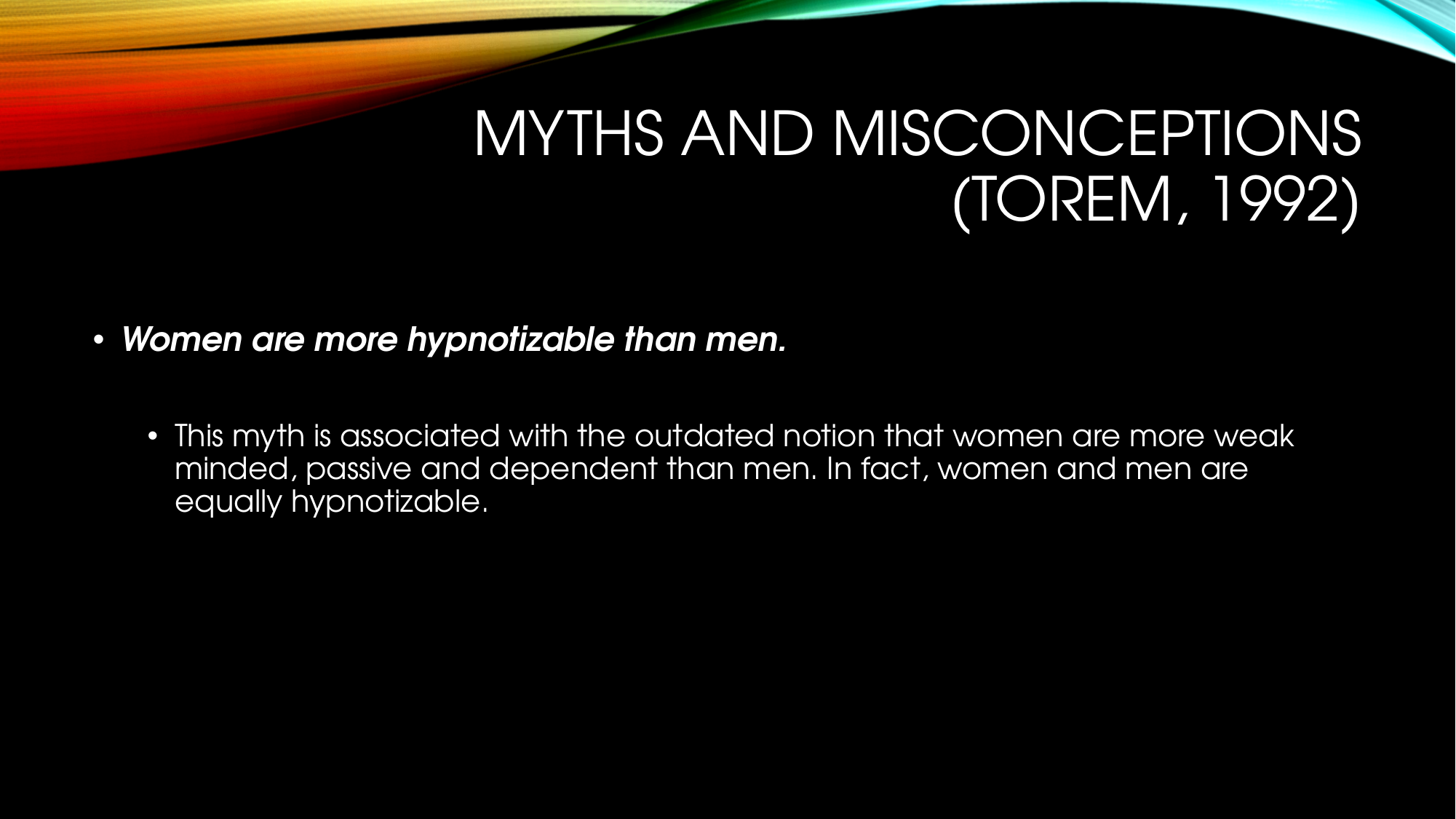

# Myths and Misconceptions (Torem, 1992)

Women are more hypnotizable than men.

This myth is associated with the outdated notion that women are more weak minded, passive and dependent than men. In fact, women and men are equally hypnotizable.